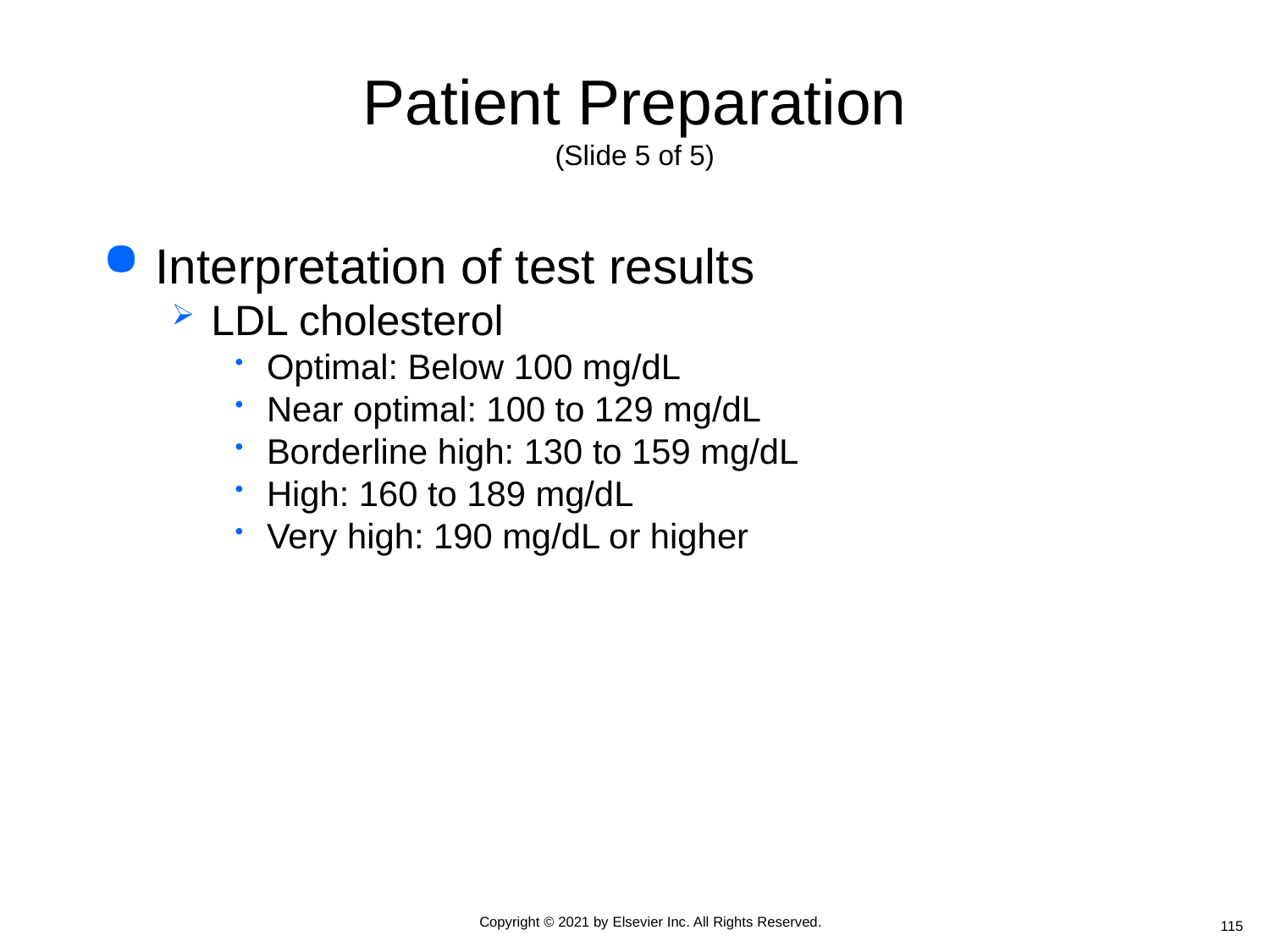

# Patient Preparation (Slide 5 of 5)
Interpretation of test results
LDL cholesterol
Optimal: Below 100 mg/dL
Near optimal: 100 to 129 mg/dL
Borderline high: 130 to 159 mg/dL
High: 160 to 189 mg/dL
Very high: 190 mg/dL or higher

115